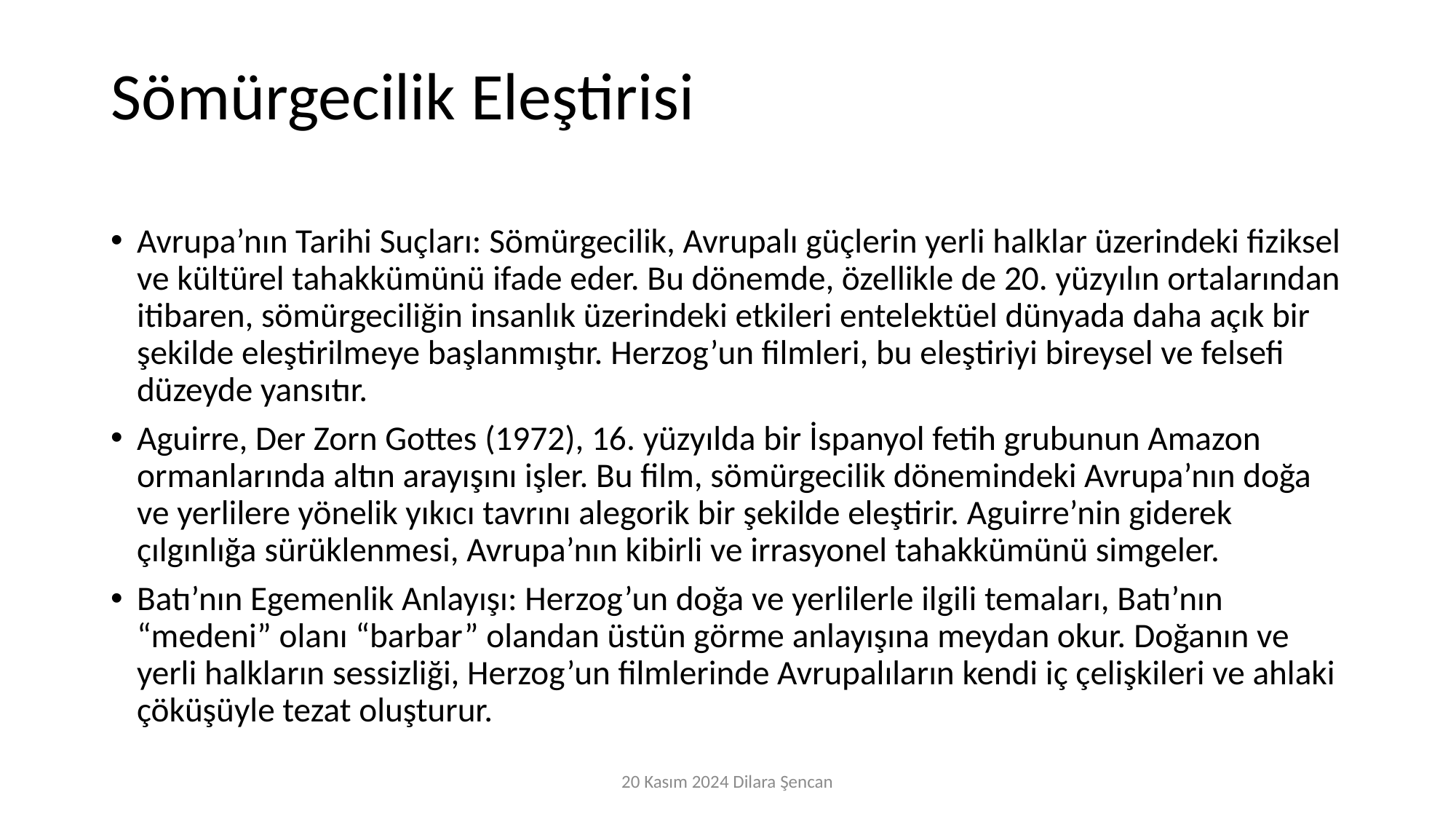

# Sömürgecilik Eleştirisi
Avrupa’nın Tarihi Suçları: Sömürgecilik, Avrupalı güçlerin yerli halklar üzerindeki fiziksel ve kültürel tahakkümünü ifade eder. Bu dönemde, özellikle de 20. yüzyılın ortalarından itibaren, sömürgeciliğin insanlık üzerindeki etkileri entelektüel dünyada daha açık bir şekilde eleştirilmeye başlanmıştır. Herzog’un filmleri, bu eleştiriyi bireysel ve felsefi düzeyde yansıtır.
Aguirre, Der Zorn Gottes (1972), 16. yüzyılda bir İspanyol fetih grubunun Amazon ormanlarında altın arayışını işler. Bu film, sömürgecilik dönemindeki Avrupa’nın doğa ve yerlilere yönelik yıkıcı tavrını alegorik bir şekilde eleştirir. Aguirre’nin giderek çılgınlığa sürüklenmesi, Avrupa’nın kibirli ve irrasyonel tahakkümünü simgeler.
Batı’nın Egemenlik Anlayışı: Herzog’un doğa ve yerlilerle ilgili temaları, Batı’nın “medeni” olanı “barbar” olandan üstün görme anlayışına meydan okur. Doğanın ve yerli halkların sessizliği, Herzog’un filmlerinde Avrupalıların kendi iç çelişkileri ve ahlaki çöküşüyle tezat oluşturur.
20 Kasım 2024 Dilara Şencan